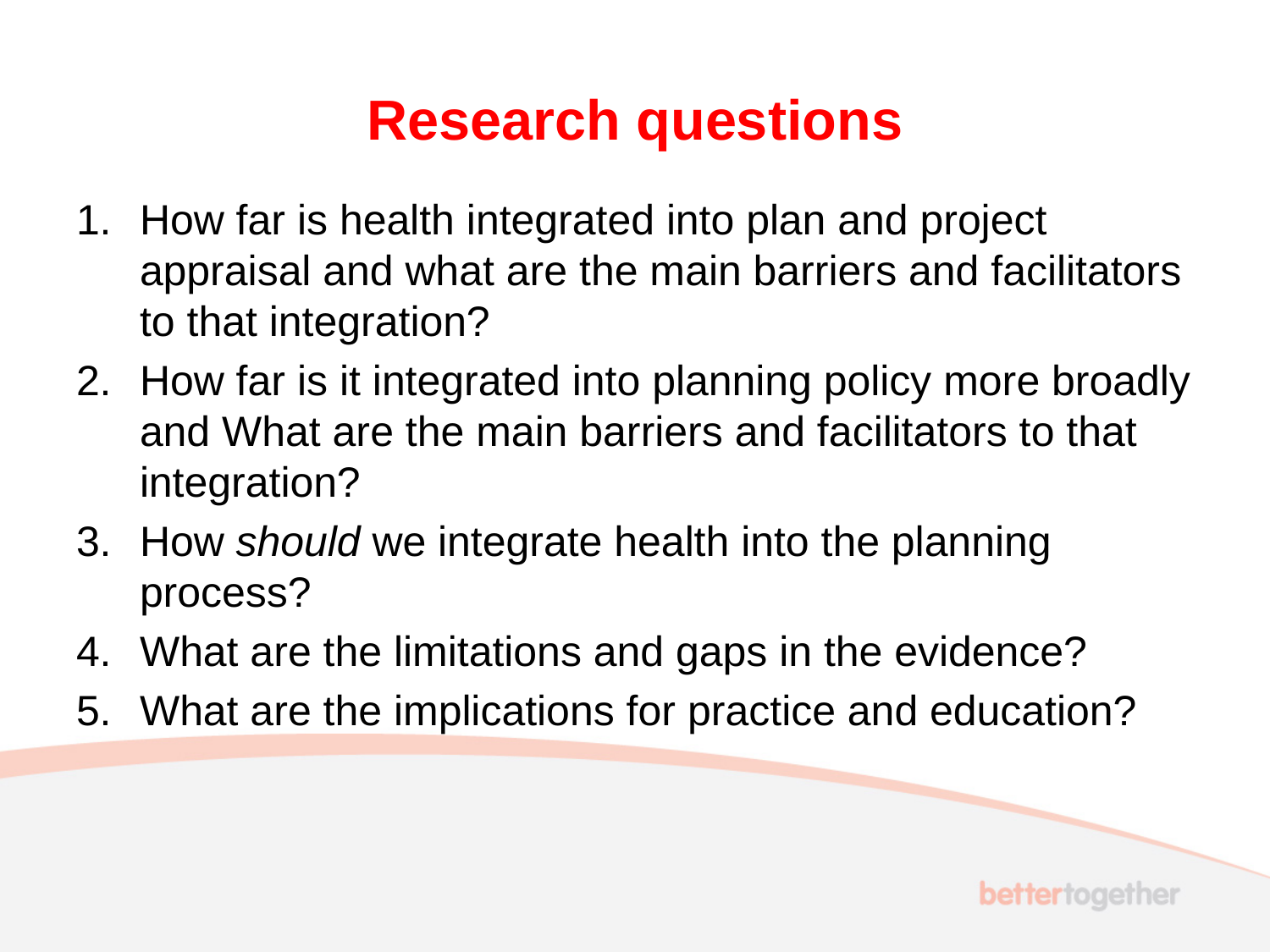

# Research questions
How far is health integrated into plan and project appraisal and what are the main barriers and facilitators to that integration?
How far is it integrated into planning policy more broadly and What are the main barriers and facilitators to that integration?
How should we integrate health into the planning process?
What are the limitations and gaps in the evidence?
What are the implications for practice and education?